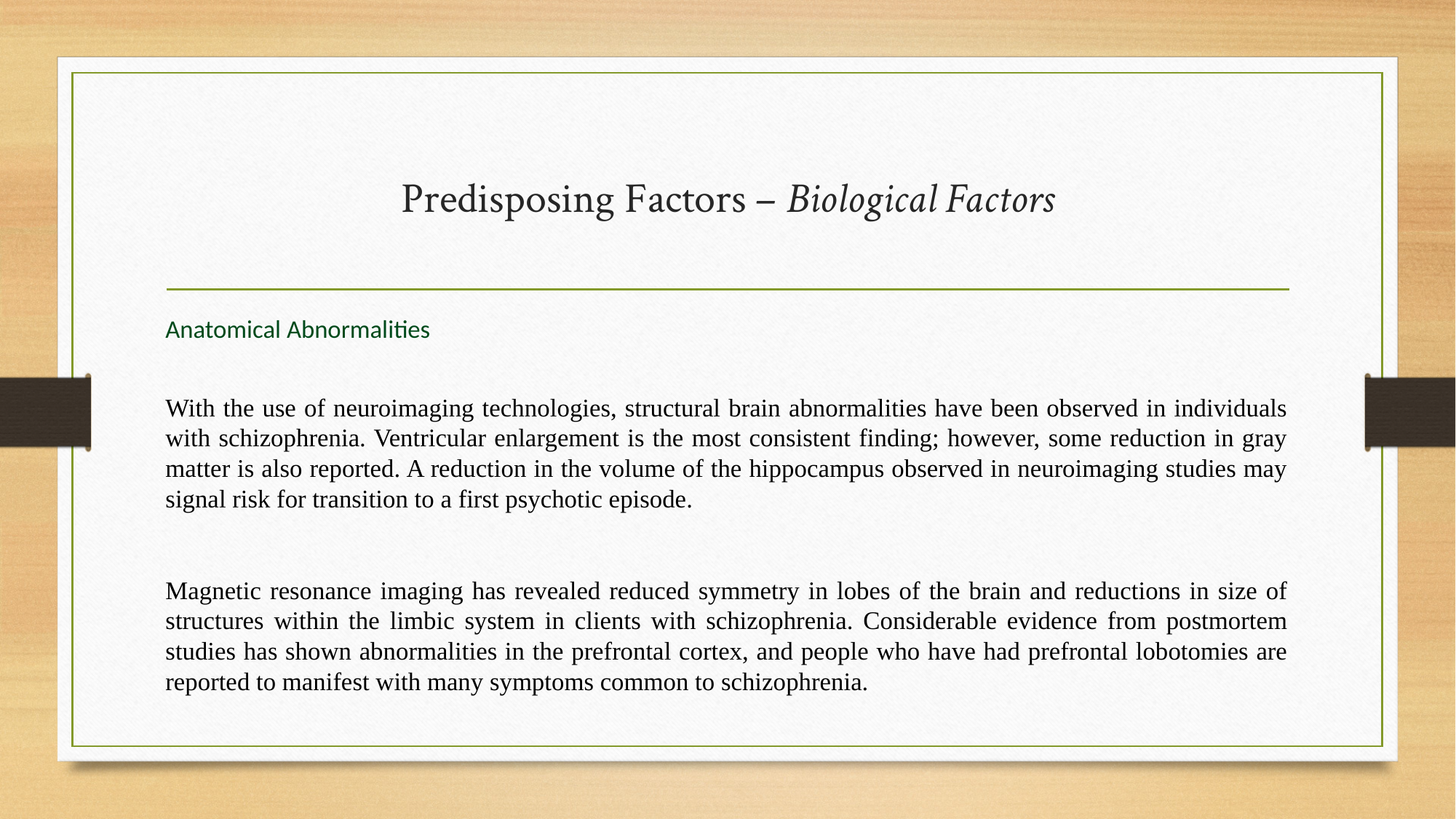

# Predisposing Factors – Biological Factors
Anatomical Abnormalities

With the use of neuroimaging technologies, structural brain abnormalities have been observed in individuals with schizophrenia. Ventricular enlargement is the most consistent finding; however, some reduction in gray matter is also reported. A reduction in the volume of the hippocampus observed in neuroimaging studies may signal risk for transition to a first psychotic episode.

Magnetic resonance imaging has revealed reduced symmetry in lobes of the brain and reductions in size of structures within the limbic system in clients with schizophrenia. Considerable evidence from postmortem studies has shown abnormalities in the prefrontal cortex, and people who have had prefrontal lobotomies are reported to manifest with many symptoms common to schizophrenia.